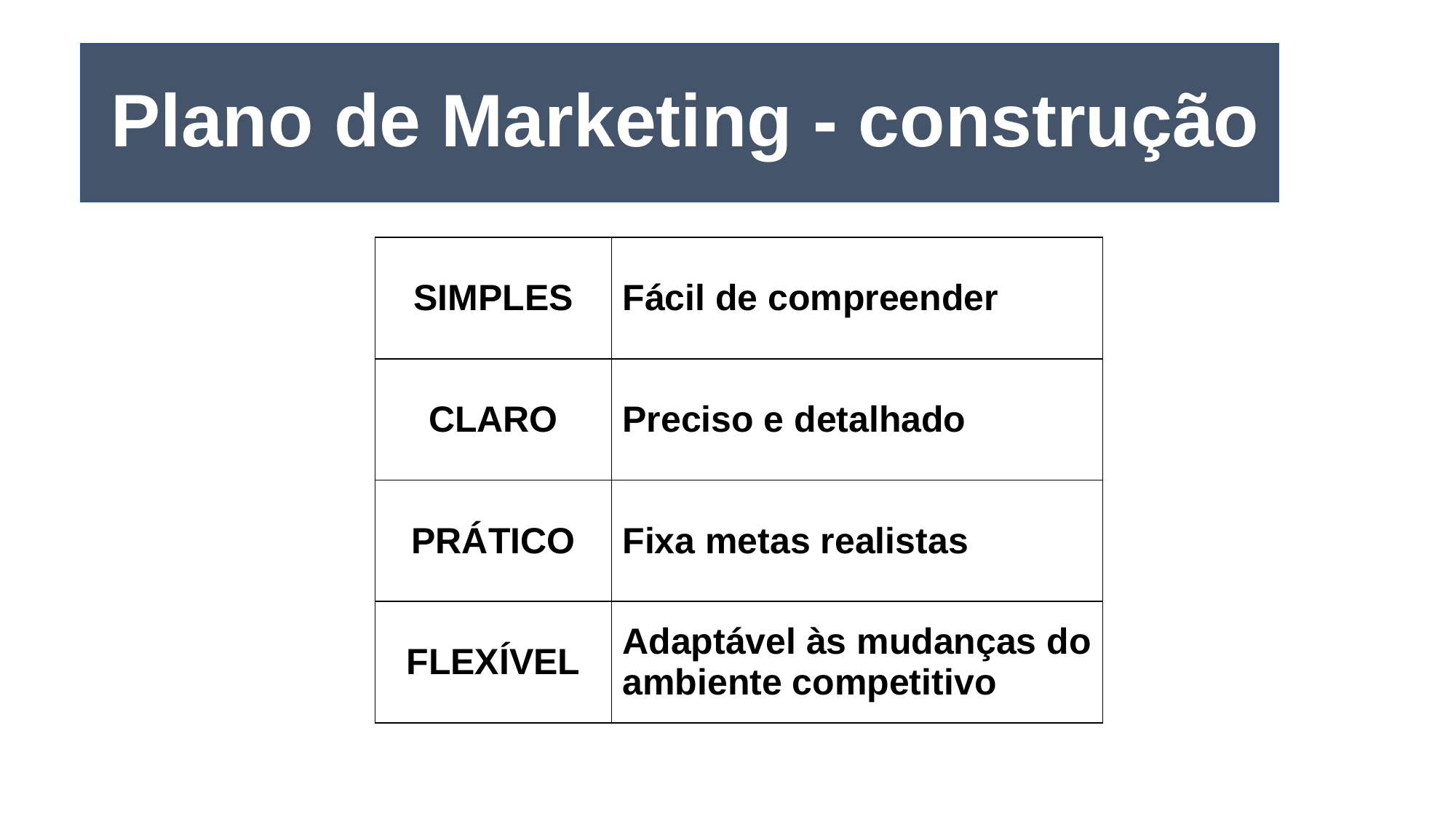

# Plano de Marketing - construção
| SIMPLES | Fácil de compreender |
| --- | --- |
| CLARO | Preciso e detalhado |
| PRÁTICO | Fixa metas realistas |
| FLEXÍVEL | Adaptável às mudanças do ambiente competitivo |